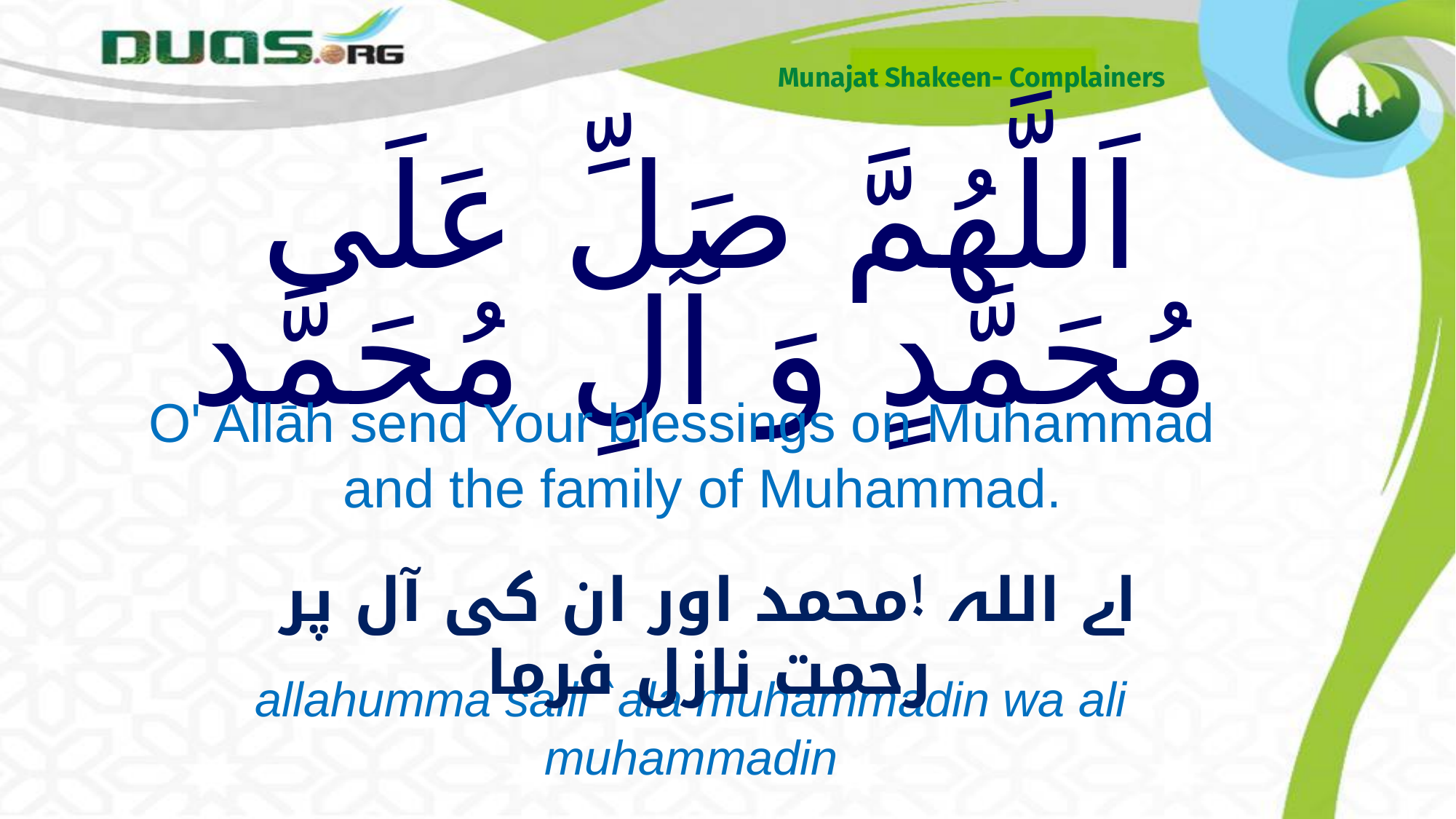

Munajat Shakeen- Complainers
# اَللَّهُمَّ صَلِّ عَلَى مُحَمَّدٍ وَ آلِ مُحَمَّد
O' Allāh send Your blessings on Muhammad and the family of Muhammad.

اے اللہ !محمد اور ان کی آل پر رحمت نازل فرما

allahumma salli `ala muhammadin wa ali muhammadin